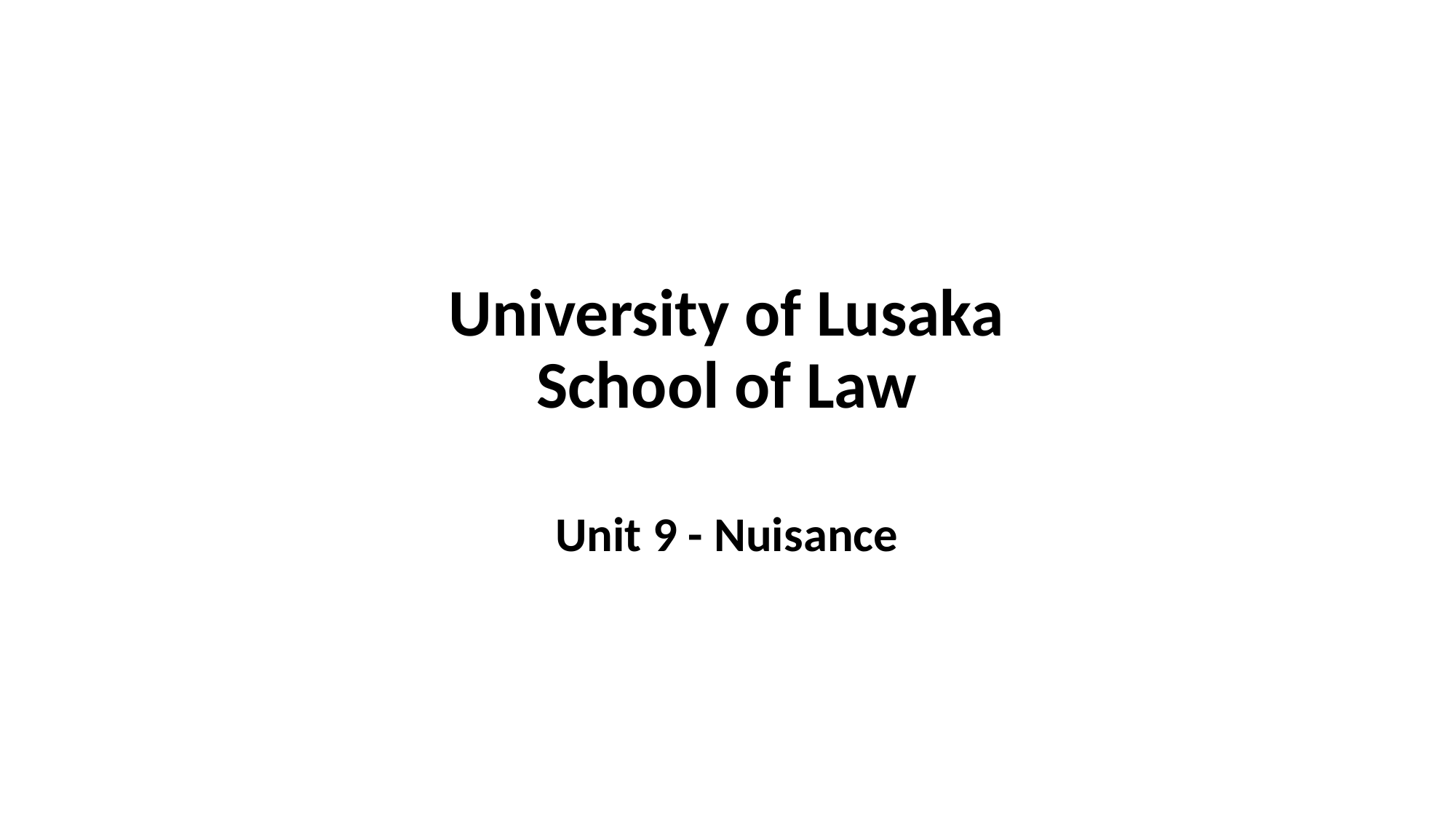

# University of Lusaka School of Law

Unit 9 - Nuisance